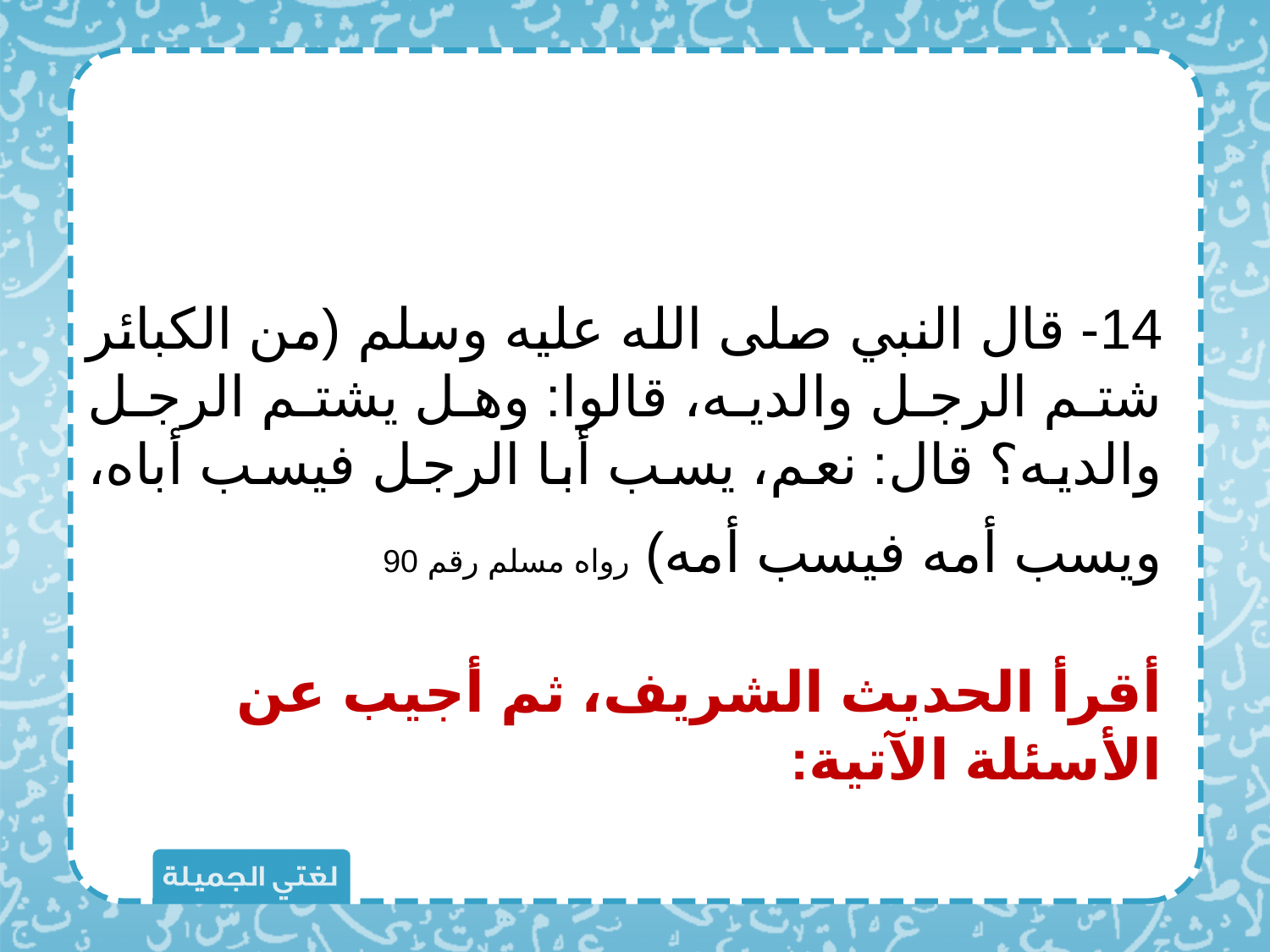

14- قال النبي صلى الله عليه وسلم (من الكبائر شتم الرجل والديه، قالوا: وهل يشتم الرجل والديه؟ قال: نعم، يسب أبا الرجل فيسب أباه، ويسب أمه فيسب أمه) رواه مسلم رقم 90

أقرأ الحديث الشريف، ثم أجيب عن الأسئلة الآتية: